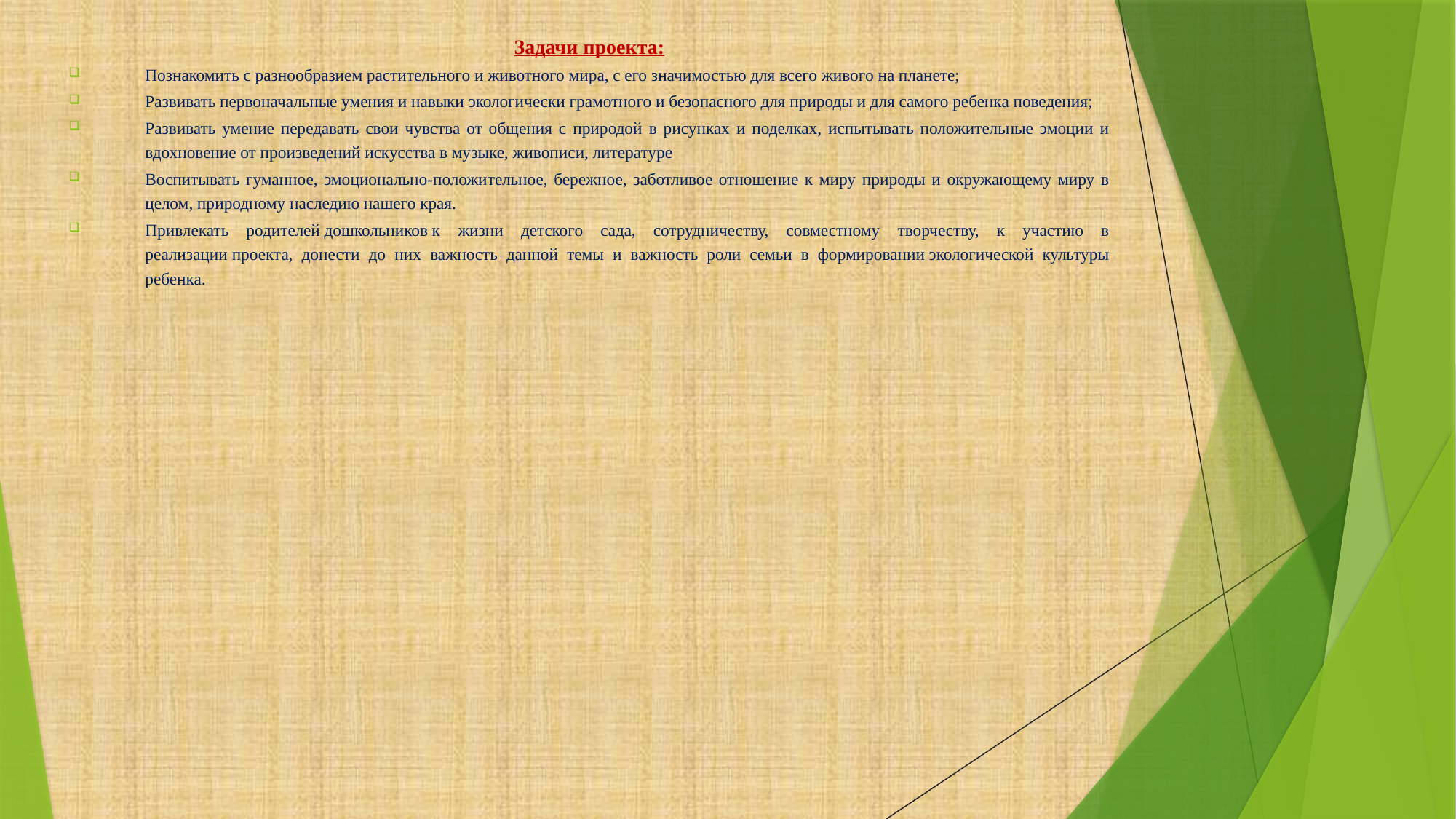

Задачи проекта:
Познакомить с разнообразием растительного и животного мира, с его значимостью для всего живого на планете;
Развивать первоначальные умения и навыки экологически грамотного и безопасного для природы и для самого ребенка поведения;
Развивать умение передавать свои чувства от общения с природой в рисунках и поделках, испытывать положительные эмоции и вдохновение от произведений искусства в музыке, живописи, литературе
Воспитывать гуманное, эмоционально-положительное, бережное, заботливое отношение к миру природы и окружающему миру в целом, природному наследию нашего края.
Привлекать родителей дошкольников к жизни детского сада, сотрудничеству, совместному творчеству, к участию в реализации проекта, донести до них важность данной темы и важность роли семьи в формировании экологической культуры ребенка.

#